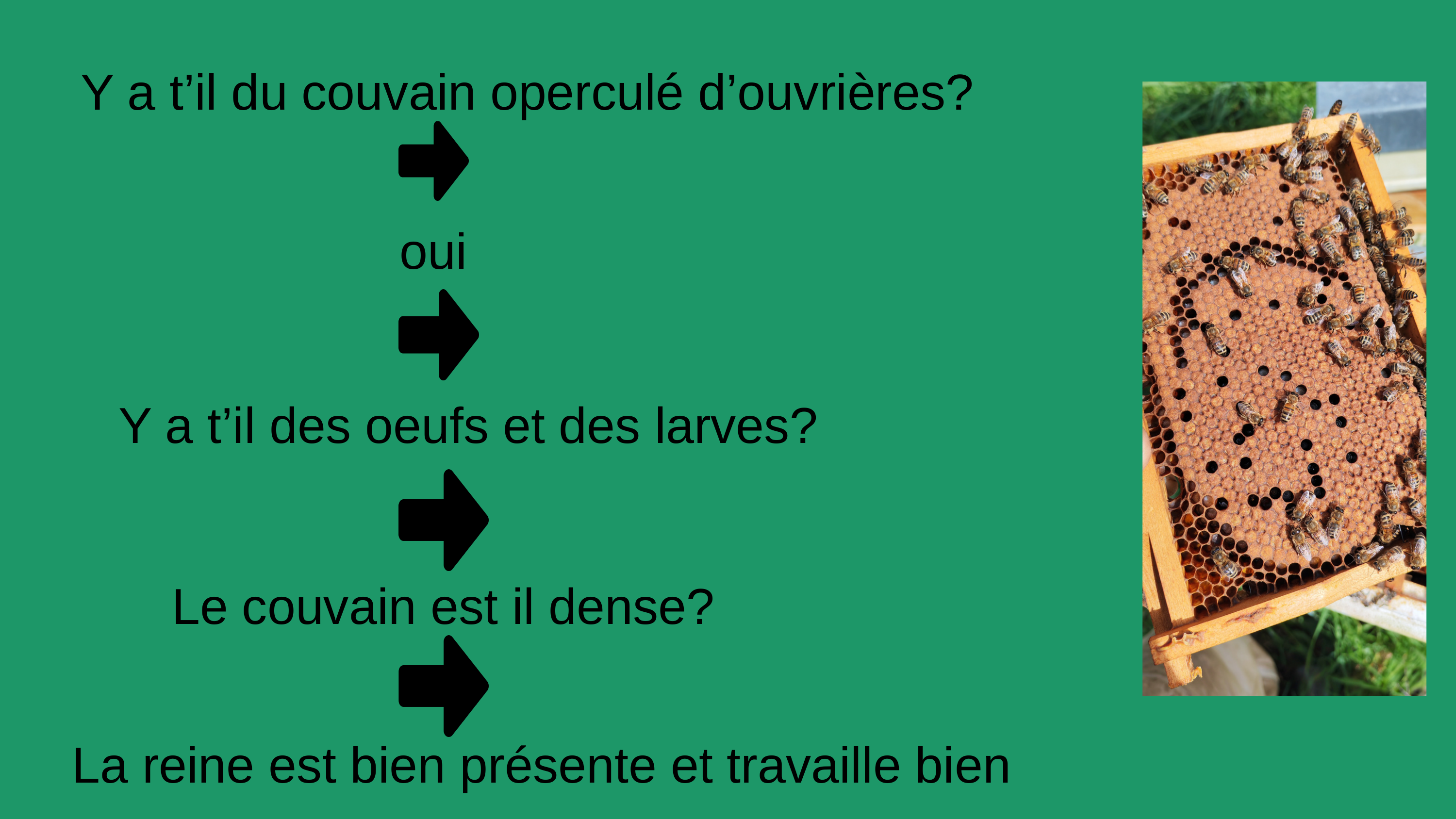

Y a t’il du couvain operculé d’ouvrières?

oui

Y a t’il des oeufs et des larves?

Le couvain est il dense?

La reine est bien présente et travaille bien